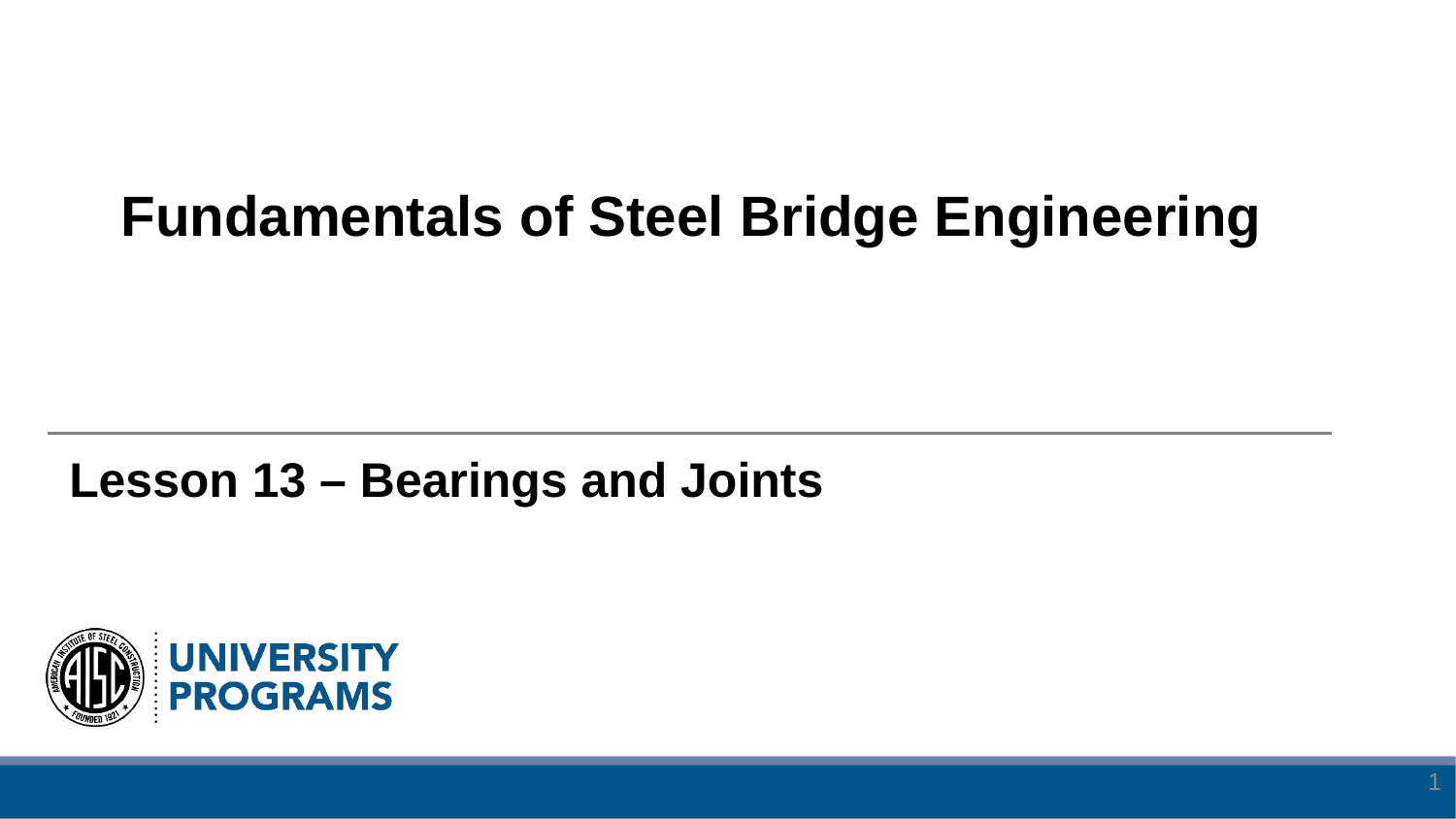

# Fundamentals of Steel Bridge Engineering
Lesson 13 – Bearings and Joints
1